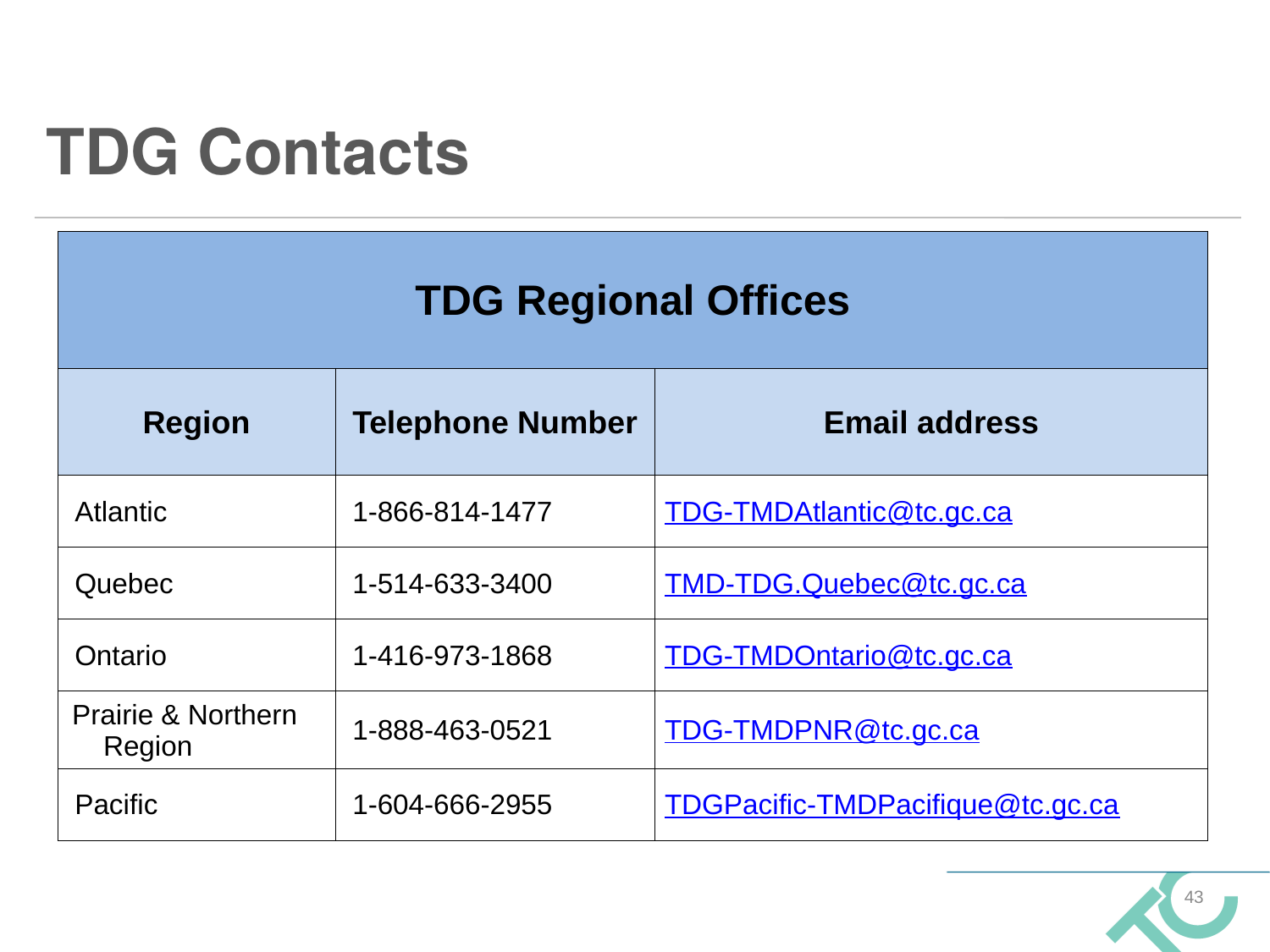

# TDG Contacts

| TDG Regional Offices |  |  |
| --- | --- | --- |
| Region | Telephone Number | Email address |
| Atlantic | 1-866-814-1477 | TDG-TMDAtlantic@tc.gc.ca |
| Quebec | 1-514-633-3400 | TMD-TDG.Quebec@tc.gc.ca |
| Ontario | 1-416-973-1868 | TDG-TMDOntario@tc.gc.ca |
| Prairie & Northern Region | 1-888-463-0521 | TDG-TMDPNR@tc.gc.ca |
| Pacific | 1-604-666-2955 | TDGPacific-TMDPacifique@tc.gc.ca |
43